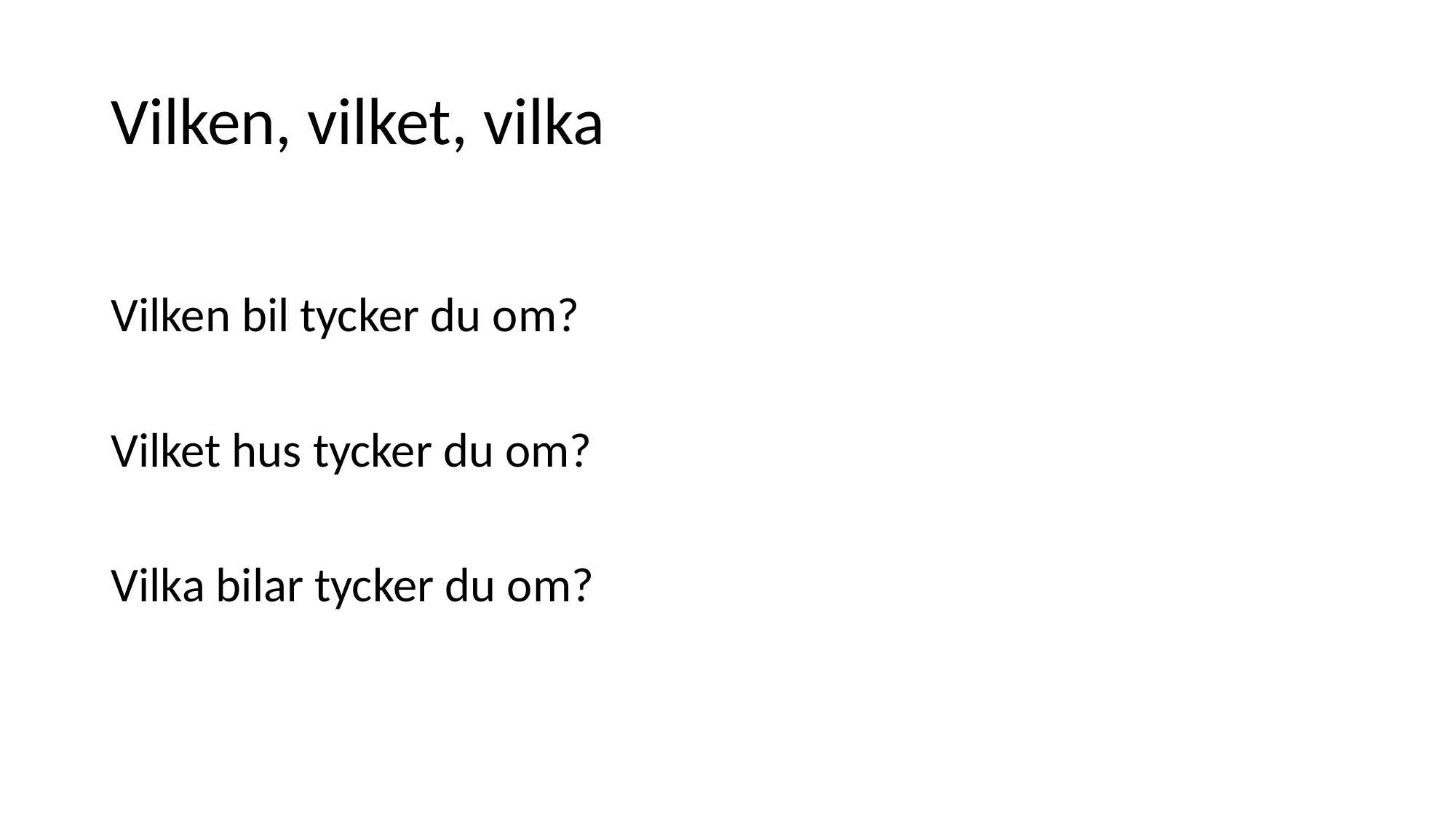

# Vilken, vilket, vilka

Vilken bil tycker du om?

Vilket hus tycker du om?

Vilka bilar tycker du om?